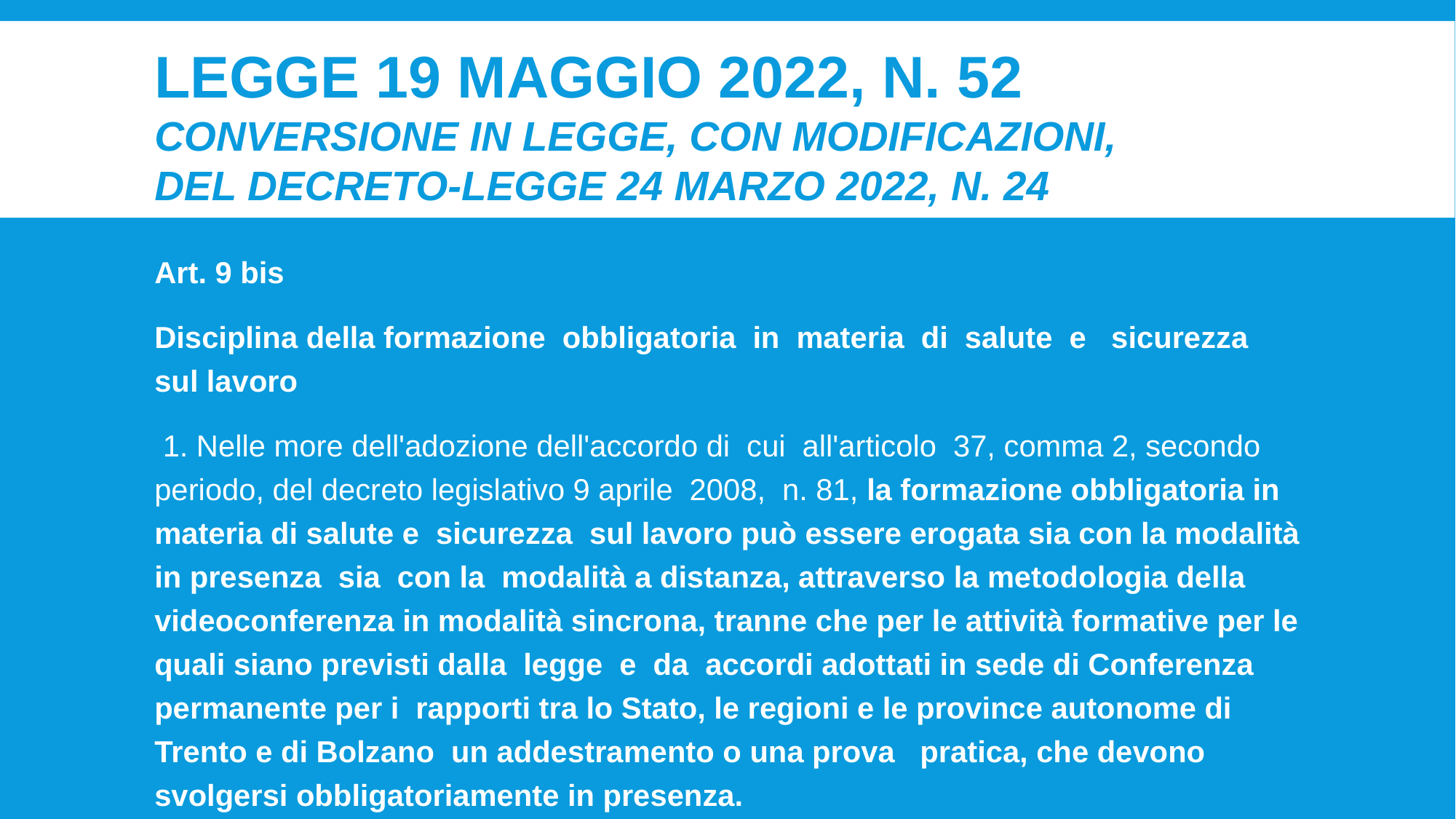

# Legge 19 maggio 2022, n. 52 Conversione in legge, con modificazioni, del decreto-legge 24 marzo 2022, n. 24
Art. 9 bis
Disciplina della formazione  obbligatoria  in  materia  di  salute  e   sicurezza sul lavoro
 1. Nelle more dell'adozione dell'accordo di  cui  all'articolo  37, comma 2, secondo periodo, del decreto legislativo 9 aprile  2008,  n. 81, la formazione obbligatoria in materia di salute e  sicurezza  sul lavoro può essere erogata sia con la modalità in presenza  sia  con la  modalità a distanza, attraverso la metodologia della videoconferenza in modalità sincrona, tranne che per le attività formative per le quali siano previsti dalla  legge  e  da  accordi adottati in sede di Conferenza permanente per i  rapporti tra lo Stato, le regioni e le province autonome di Trento e di Bolzano  un addestramento o una prova   pratica, che devono svolgersi obbligatoriamente in presenza.